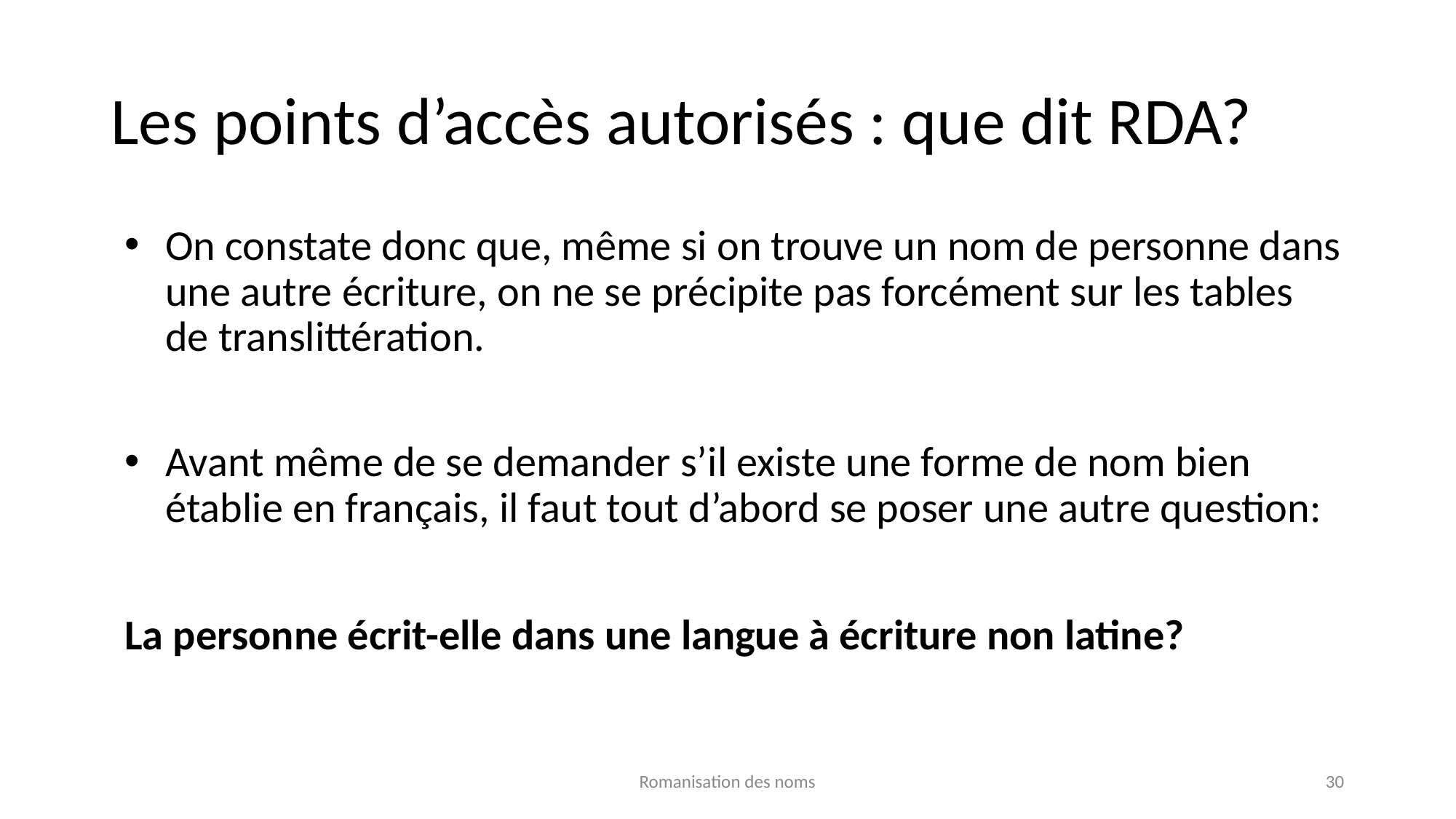

# Les points d’accès autorisés : que dit RDA?
On constate donc que, même si on trouve un nom de personne dans une autre écriture, on ne se précipite pas forcément sur les tables de translittération.

Avant même de se demander s’il existe une forme de nom bien établie en français, il faut tout d’abord se poser une autre question:

La personne écrit-elle dans une langue à écriture non latine?

Romanisation des noms
30